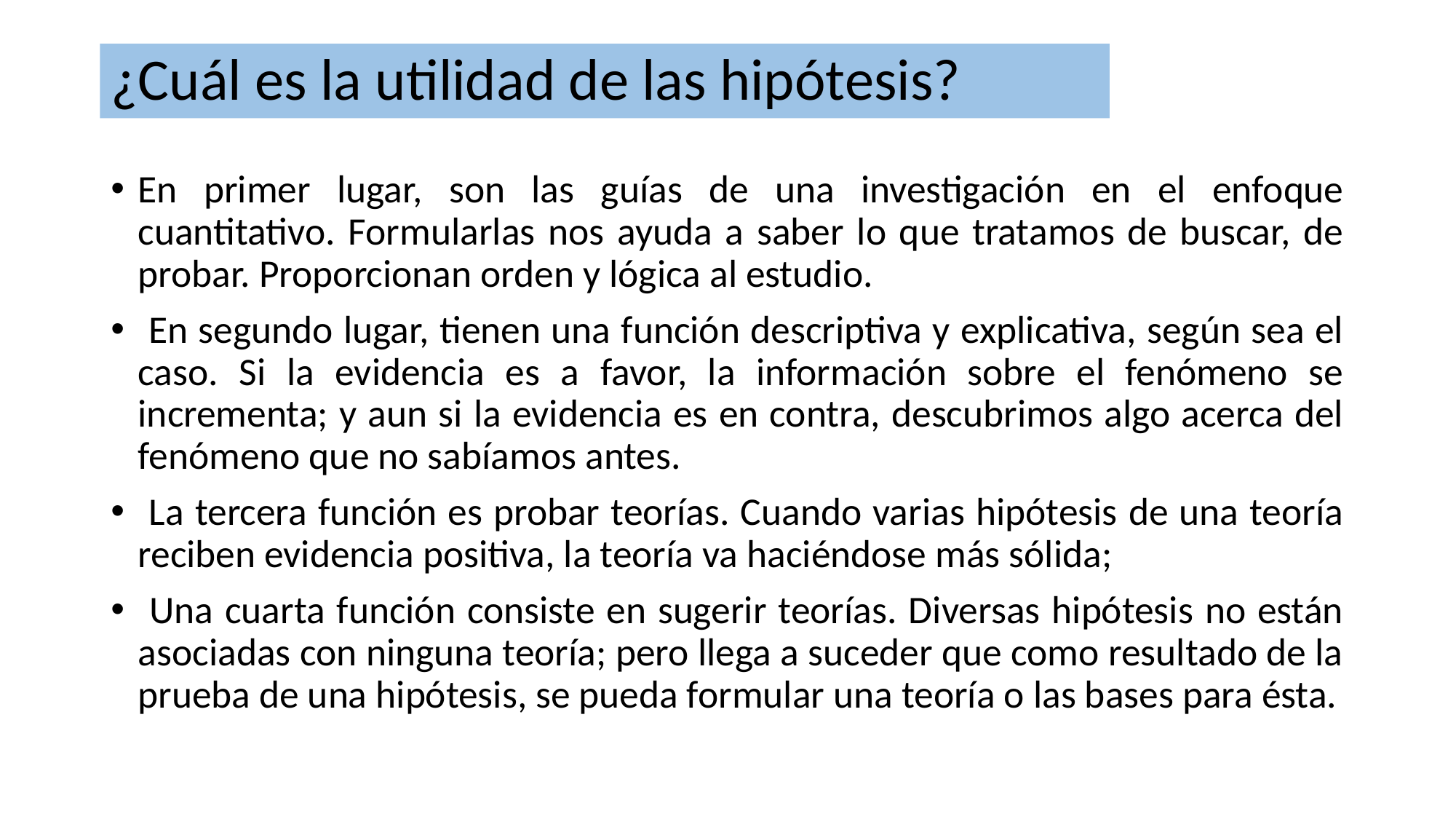

# ¿Cuál es la utilidad de las hipótesis?
En primer lugar, son las guías de una investigación en el enfoque cuantitativo. Formularlas nos ayuda a saber lo que tratamos de buscar, de probar. Proporcionan orden y lógica al estudio.
 En segundo lugar, tienen una función descriptiva y explicativa, según sea el caso. Si la evidencia es a favor, la información sobre el fenómeno se incrementa; y aun si la evidencia es en contra, descubrimos algo acerca del fenómeno que no sabíamos antes.
 La tercera función es probar teorías. Cuando varias hipótesis de una teoría reciben evidencia positiva, la teoría va haciéndose más sólida;
 Una cuarta función consiste en sugerir teorías. Diversas hipótesis no están asociadas con ninguna teoría; pero llega a suceder que como resultado de la prueba de una hipótesis, se pueda formular una teoría o las bases para ésta.